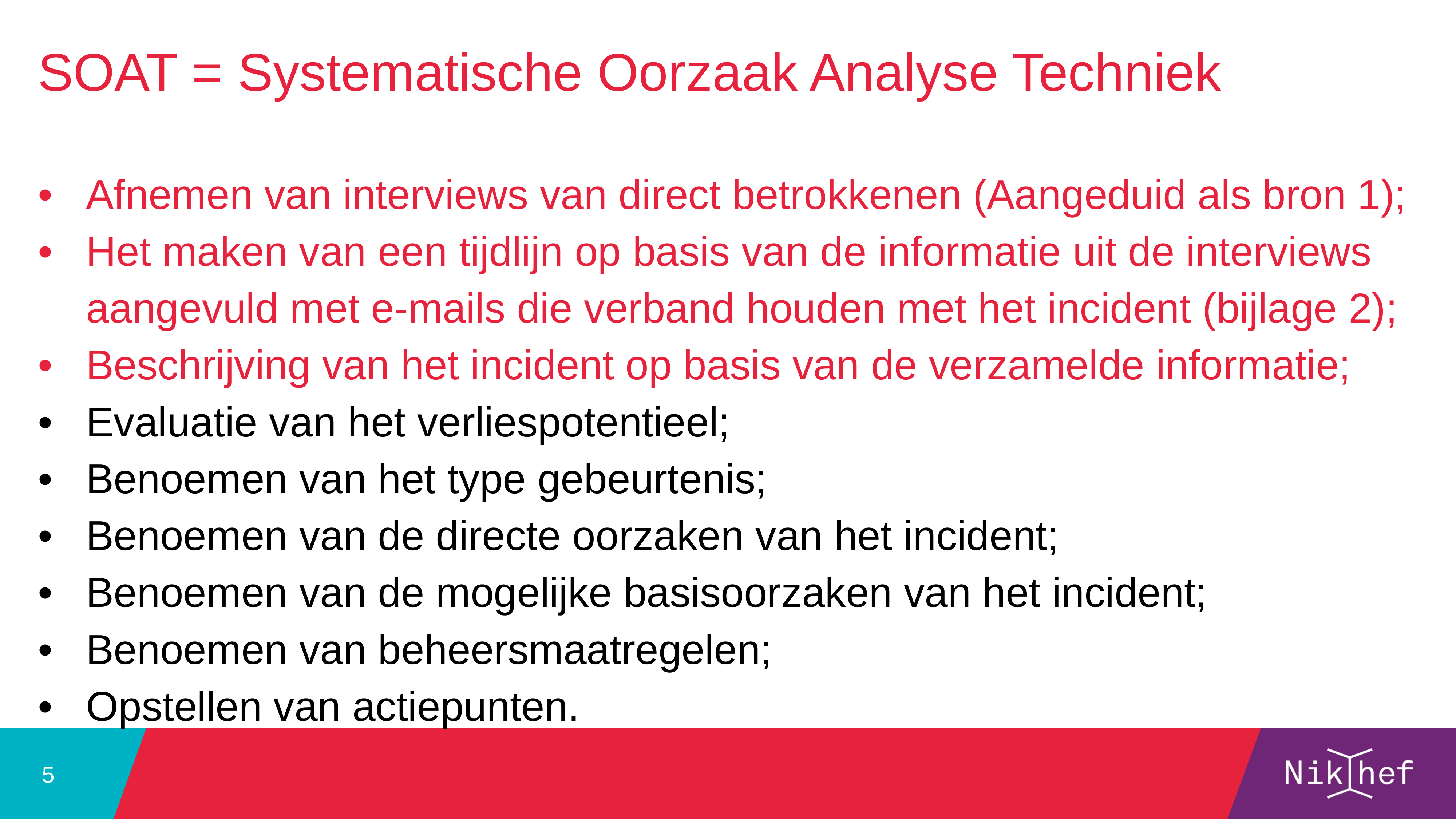

SOAT = Systematische Oorzaak Analyse Techniek
•	Afnemen van interviews van direct betrokkenen (Aangeduid als bron 1);
•	Het maken van een tijdlijn op basis van de informatie uit de interviews aangevuld met e-mails die verband houden met het incident (bijlage 2);
•	Beschrijving van het incident op basis van de verzamelde informatie;
•	Evaluatie van het verliespotentieel;
•	Benoemen van het type gebeurtenis;
•	Benoemen van de directe oorzaken van het incident;
•	Benoemen van de mogelijke basisoorzaken van het incident;
•	Benoemen van beheersmaatregelen;
•	Opstellen van actiepunten.

5